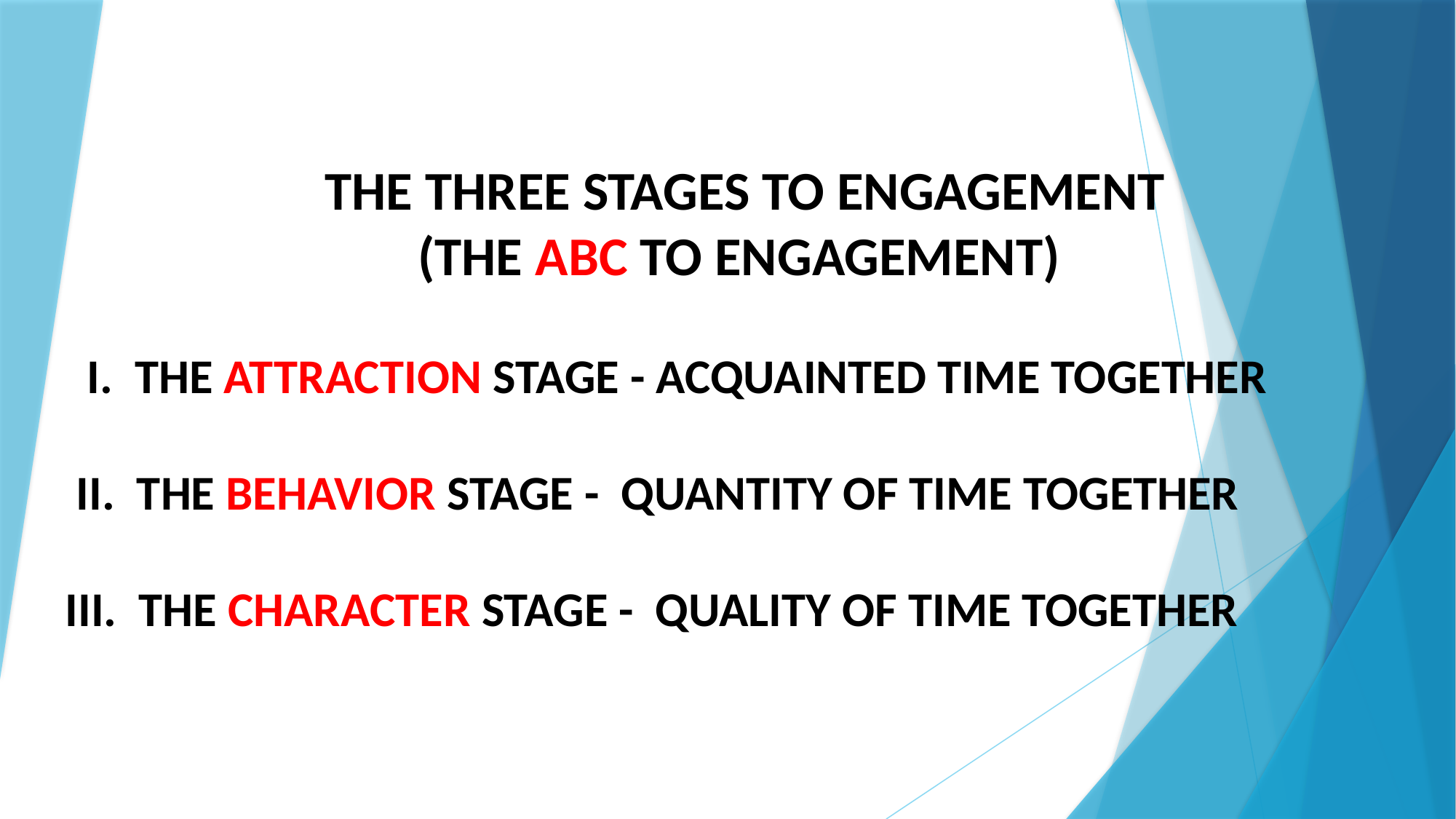

THE THREE STAGES TO ENGAGEMENT
(THE ABC TO ENGAGEMENT)

  I.  THE ATTRACTION STAGE - ACQUAINTED TIME TOGETHER

 II.  THE BEHAVIOR STAGE -  QUANTITY OF TIME TOGETHER

III.  THE CHARACTER STAGE -  QUALITY OF TIME TOGETHER